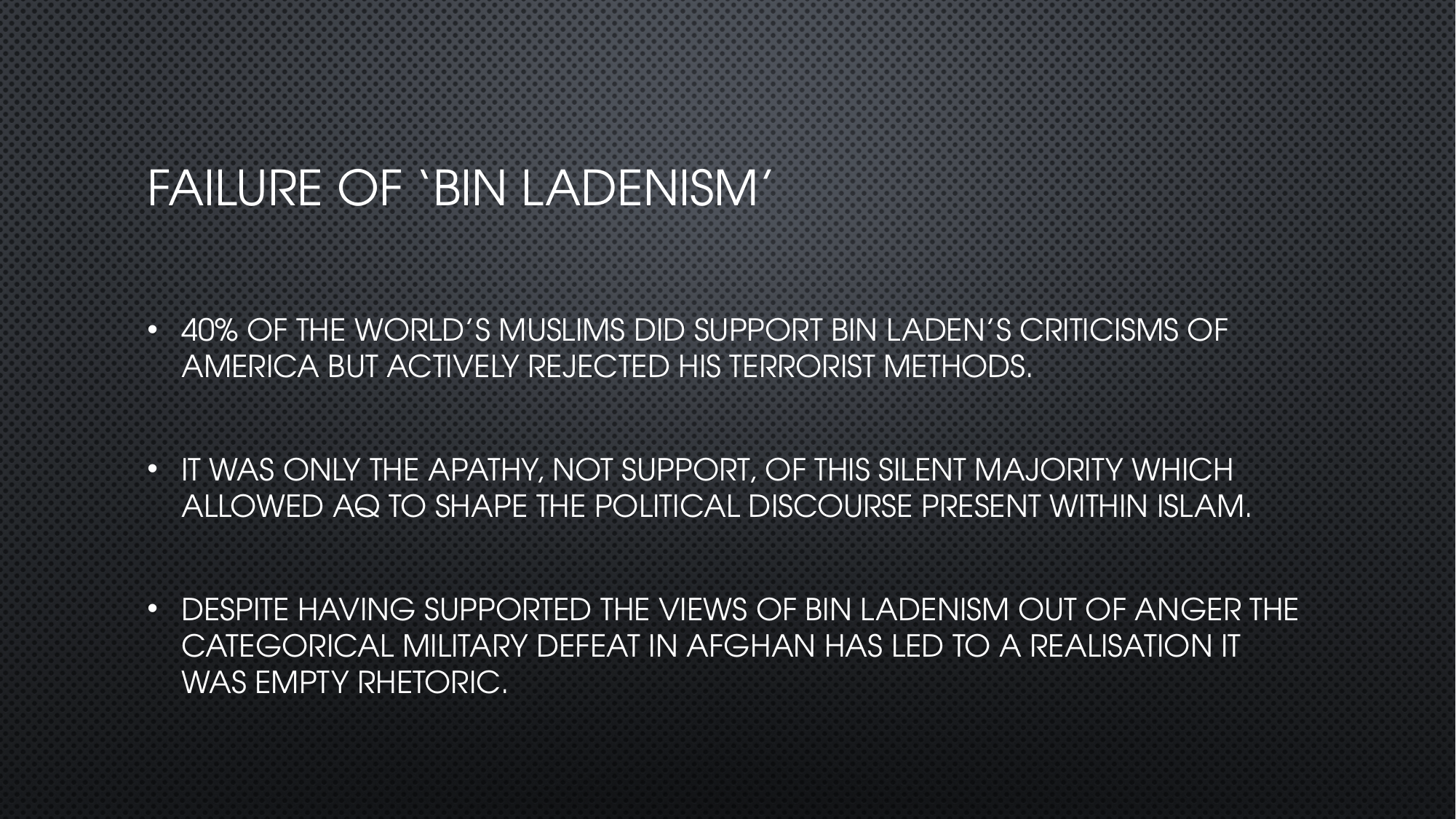

# Failure of ‘bin Ladenism’
40% of the World’s Muslims did support bin Laden’s criticisms of America but actively rejected his terrorist methods.

It was only the apathy, not support, of this silent majority which allowed AQ to shape the political discourse present within Islam.

Despite having supported the views of bin Ladenism out of anger the categorical military defeat in Afghan has led to a realisation it was empty rhetoric.